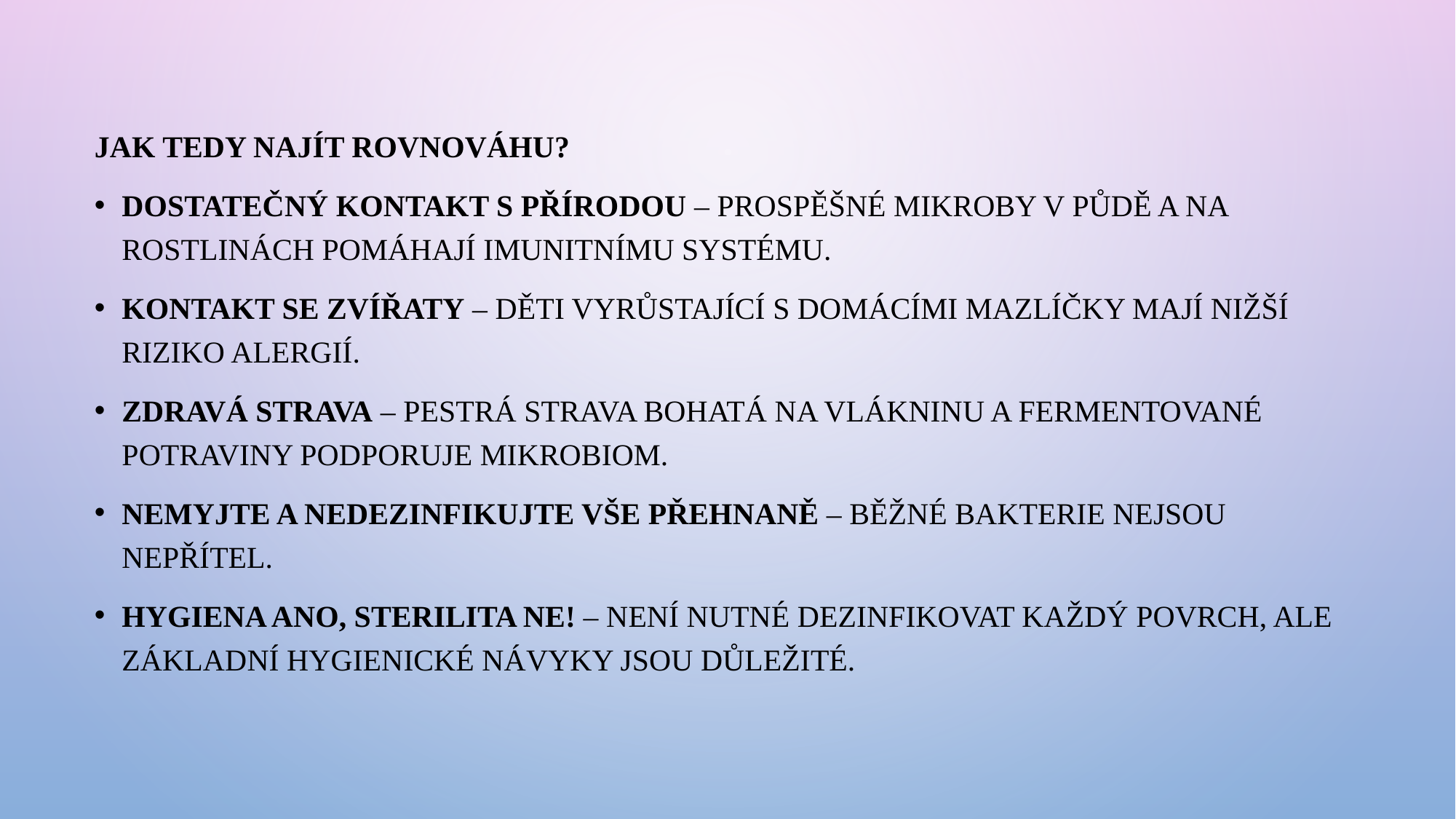

Jak tedy najít rovnováhu?
Dostatečný kontakt s přírodou – prospěšné mikroby v půdě a na rostlinách pomáhají imunitnímu systému.
Kontakt se zvířaty – děti vyrůstající s domácími mazlíčky mají nižší riziko alergií.
Zdravá strava – pestrá strava bohatá na vlákninu a fermentované potraviny podporuje mikrobiom.
Nemyjte a nedezinfikujte vše přehnaně – běžné bakterie nejsou nepřítel.
Hygiena ano, sterilita ne! – není nutné dezinfikovat každý povrch, ale základní hygienické návyky jsou důležité.